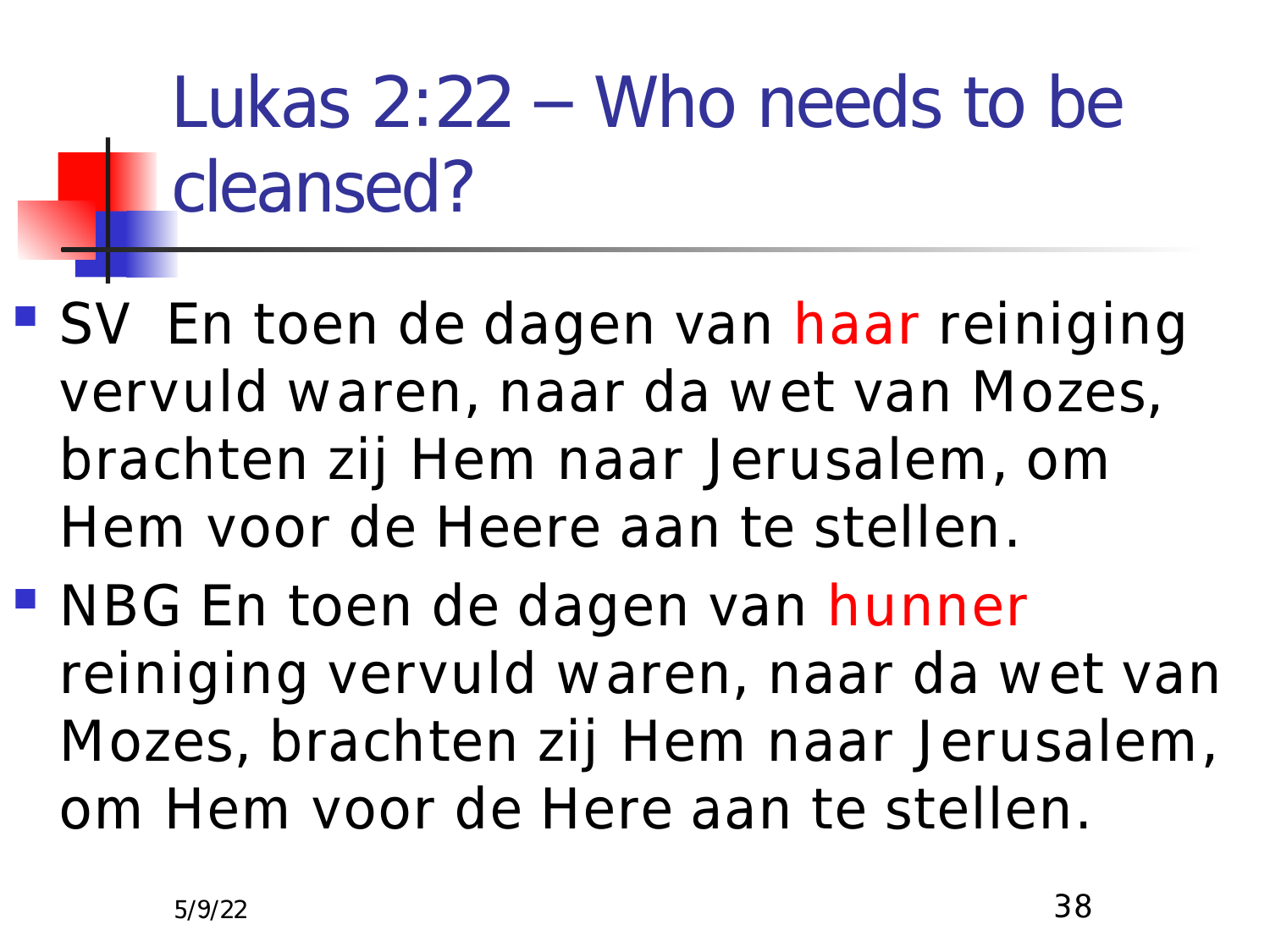

# Lukas 2:22 – Who needs to be cleansed?
SV  En toen de dagen van haar reiniging vervuld waren, naar da wet van Mozes, brachten zij Hem naar Jerusalem, om Hem voor de Heere aan te stellen.
NBG En toen de dagen van hunner reiniging vervuld waren, naar da wet van Mozes, brachten zij Hem naar Jerusalem, om Hem voor de Here aan te stellen.

5/9/22
38